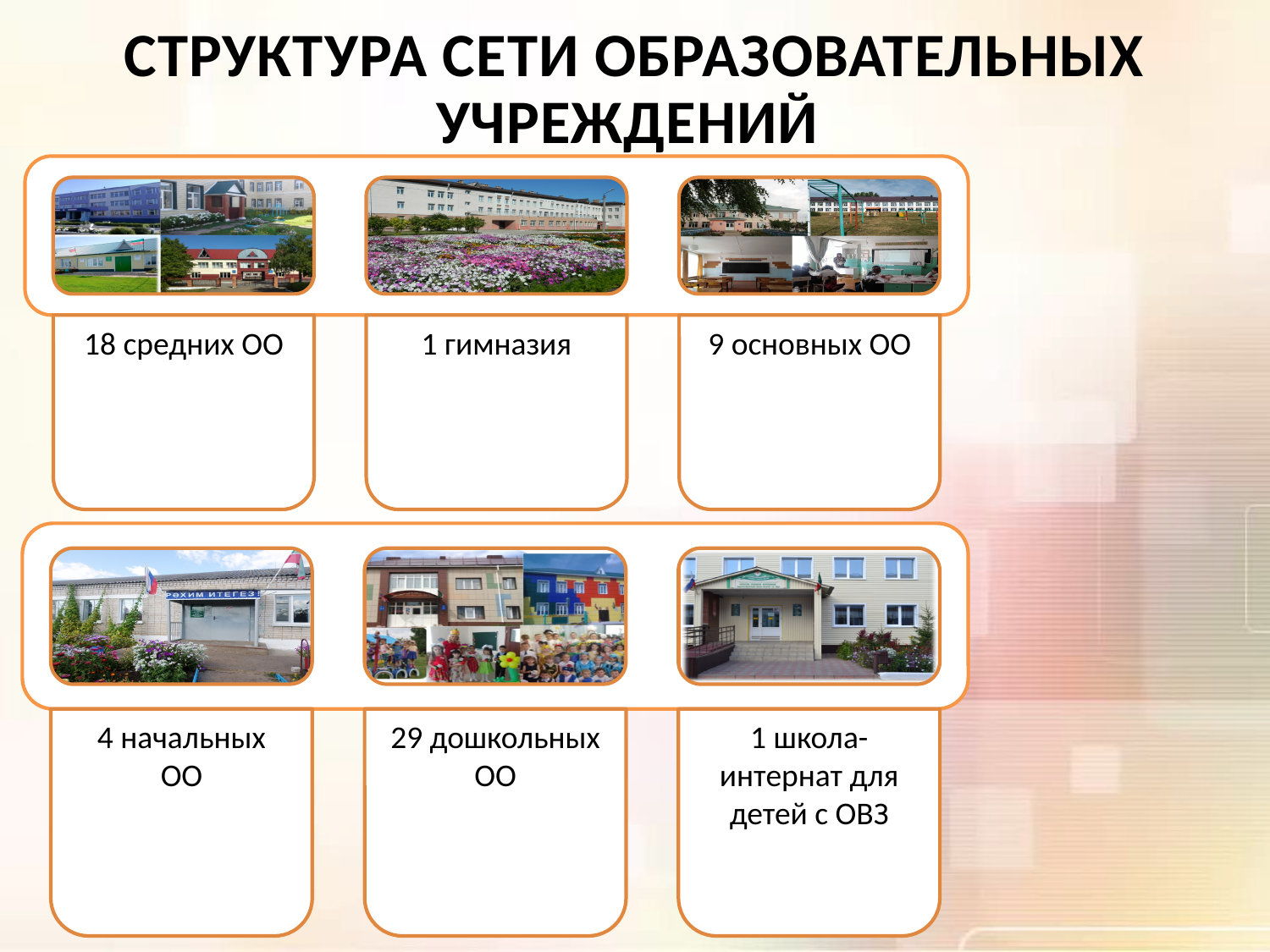

СТРУКТУРА СЕТИ ОБРАЗОВАТЕЛЬНЫХ УЧРЕЖДЕНИЙ
18 средних ОО
1 гимназия
9 основных ОО

4 начальных ОО
29 дошкольных ОО
1 школа-интернат для детей с ОВЗ